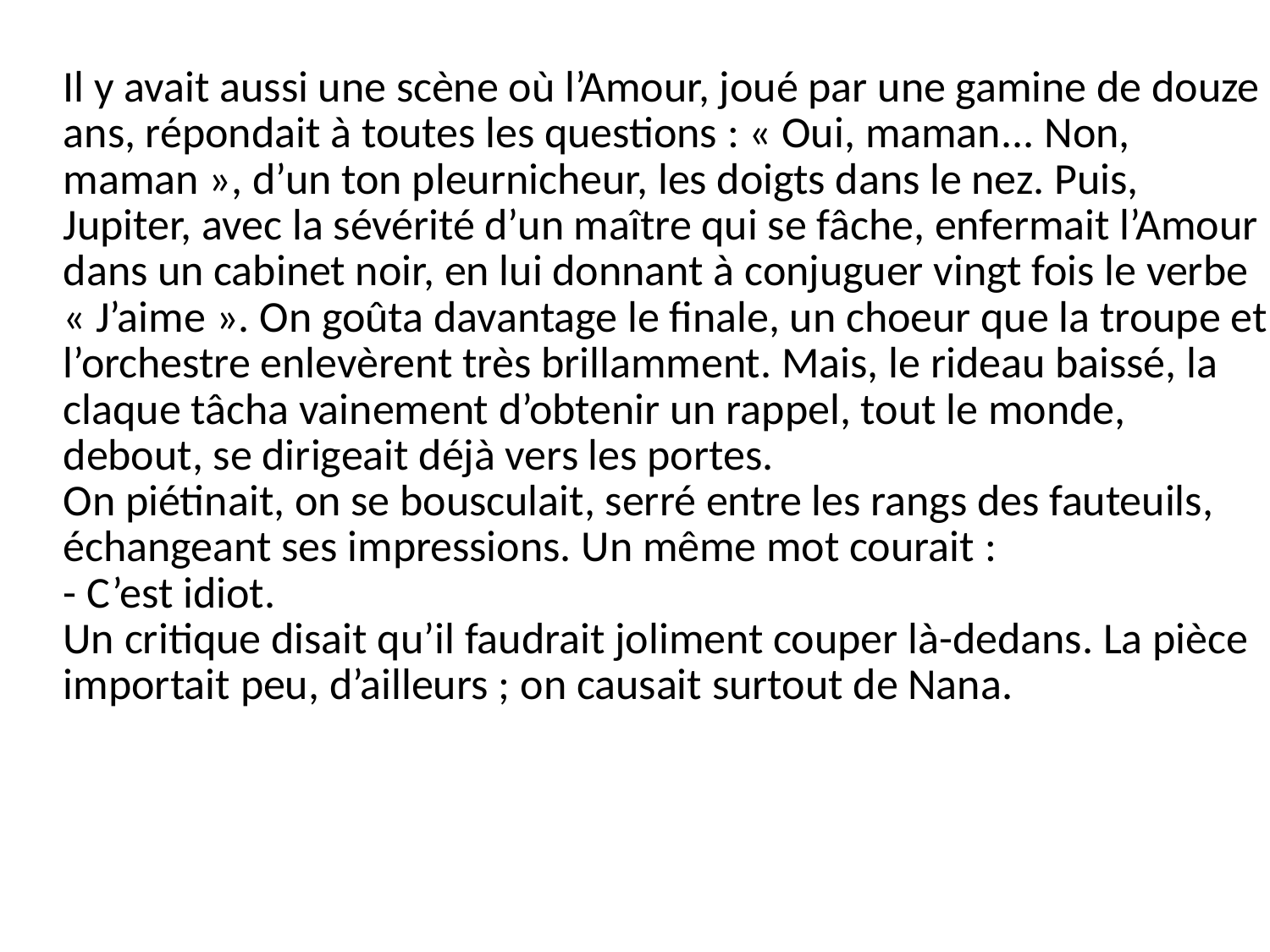

Il y avait aussi une scène où l’Amour, joué par une gamine de douze ans, répondait à toutes les questions : « Oui, maman... Non, maman », d’un ton pleurnicheur, les doigts dans le nez. Puis, Jupiter, avec la sévérité d’un maître qui se fâche, enfermait l’Amour dans un cabinet noir, en lui donnant à conjuguer vingt fois le verbe « J’aime ». On goûta davantage le finale, un choeur que la troupe et l’orchestre enlevèrent très brillamment. Mais, le rideau baissé, la claque tâcha vainement d’obtenir un rappel, tout le monde, debout, se dirigeait déjà vers les portes.
On piétinait, on se bousculait, serré entre les rangs des fauteuils, échangeant ses impressions. Un même mot courait :
- C’est idiot.
Un critique disait qu’il faudrait joliment couper là-dedans. La pièce importait peu, d’ailleurs ; on causait surtout de Nana.